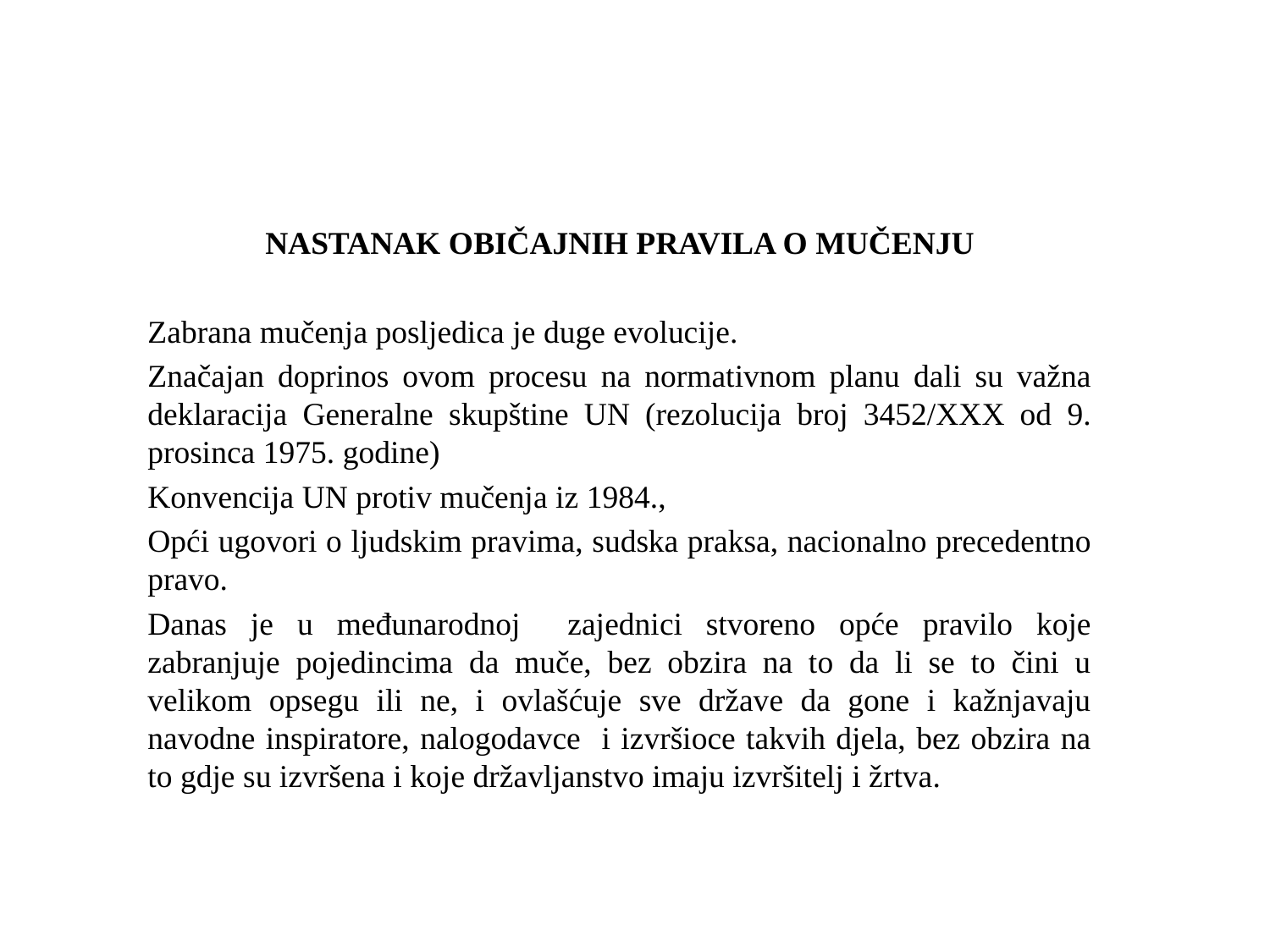

#
NASTANAK OBIČAJNIH PRAVILA O MUČENJU

Zabrana mučenja posljedica je duge evolucije.
Značajan doprinos ovom procesu na normativnom planu dali su važna deklaracija Generalne skupštine UN (rezolucija broj 3452/XXX od 9. prosinca 1975. godine)
Konvencija UN protiv mučenja iz 1984.,
Opći ugovori o ljudskim pravima, sudska praksa, nacionalno precedentno pravo.
Danas je u međunarodnoj  zajednici stvoreno opće pravilo koje zabranjuje pojedincima da muče, bez obzira na to da li se to čini u velikom opsegu ili ne, i ovlašćuje sve države da gone i kažnjavaju navodne inspiratore, nalogodavce  i izvršioce takvih djela, bez obzira na to gdje su izvršena i koje državljanstvo imaju izvršitelj i žrtva.